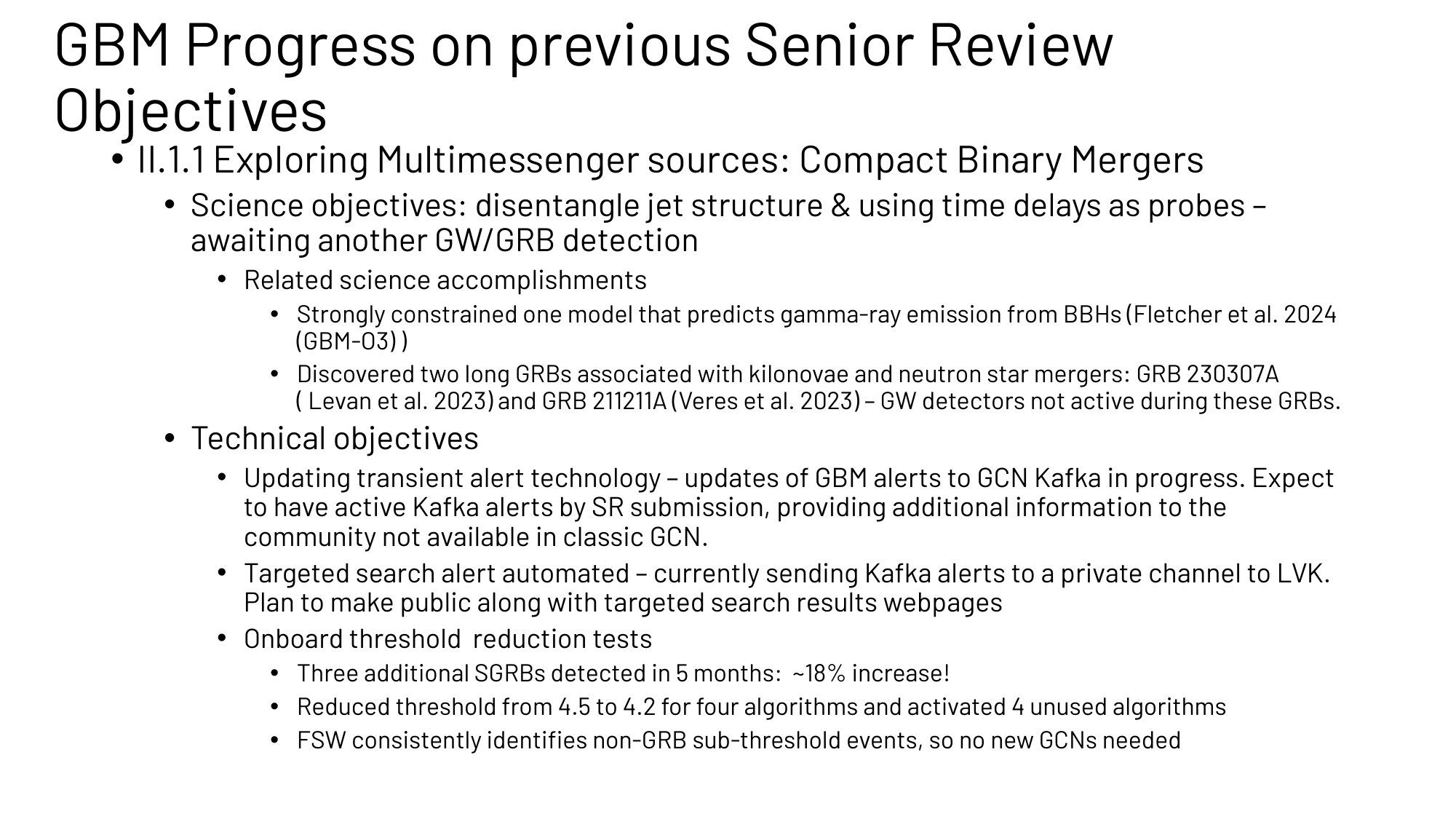

# GBM Progress on previous Senior Review Objectives
II.1.1 Exploring Multimessenger sources: Compact Binary Mergers
Science objectives: disentangle jet structure & using time delays as probes – awaiting another GW/GRB detection
Related science accomplishments
Strongly constrained one model that predicts gamma-ray emission from BBHs (Fletcher et al. 2024 (GBM-O3) )
Discovered two long GRBs associated with kilonovae and neutron star mergers: GRB 230307A ( Levan et al. 2023) and GRB 211211A (Veres et al. 2023) – GW detectors not active during these GRBs.
Technical objectives
Updating transient alert technology – updates of GBM alerts to GCN Kafka in progress. Expect to have active Kafka alerts by SR submission, providing additional information to the community not available in classic GCN.
Targeted search alert automated – currently sending Kafka alerts to a private channel to LVK. Plan to make public along with targeted search results webpages
Onboard threshold  reduction tests
Three additional SGRBs detected in 5 months:  ~18% increase!
Reduced threshold from 4.5 to 4.2 for four algorithms and activated 4 unused algorithms
FSW consistently identifies non-GRB sub-threshold events, so no new GCNs needed